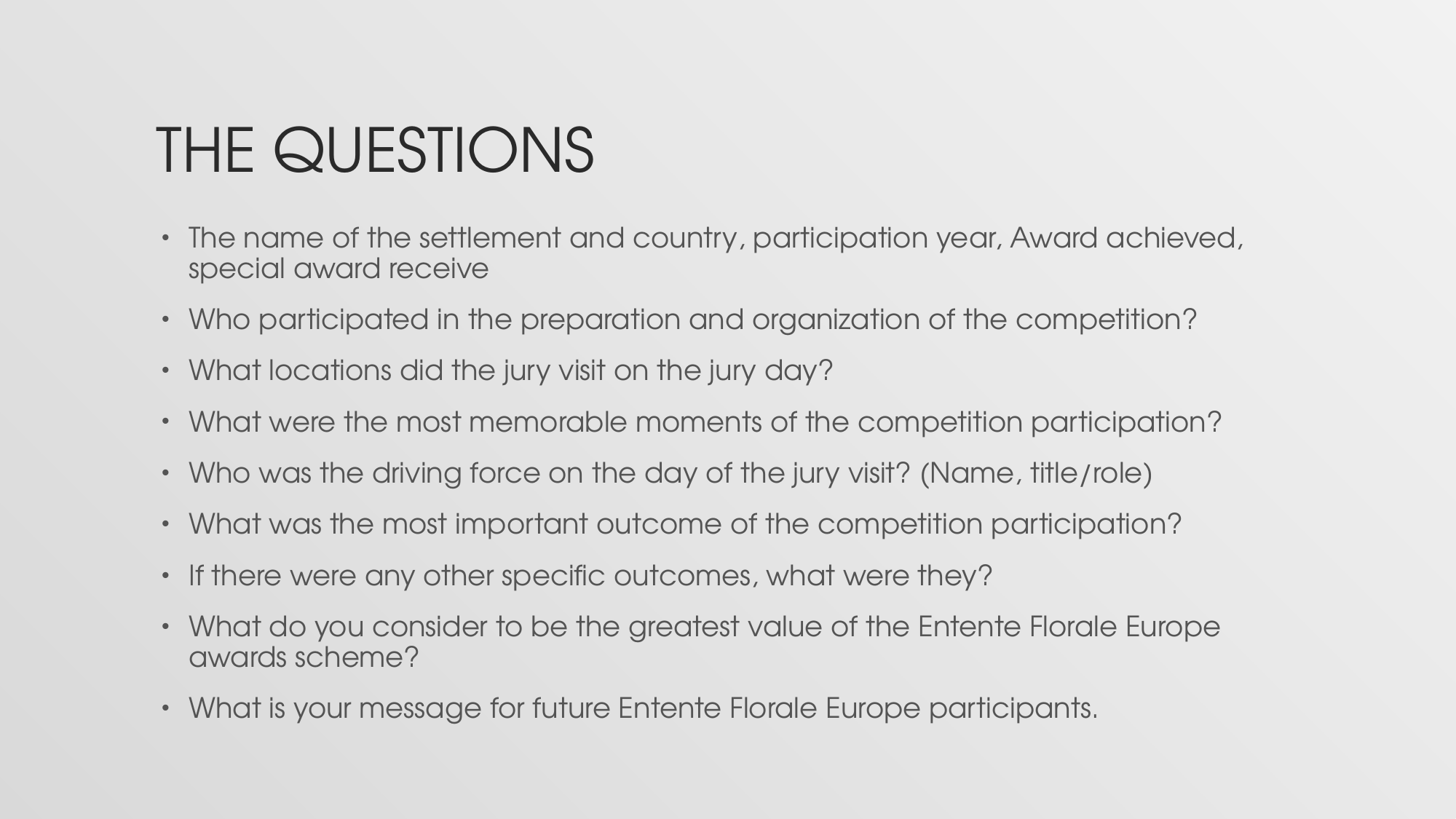

# The Questions
The name of the settlement and country, participation year, Award achieved, special award receive
Who participated in the preparation and organization of the competition?
What locations did the jury visit on the jury day?
What were the most memorable moments of the competition participation?
Who was the driving force on the day of the jury visit? (Name, title/role)
What was the most important outcome of the competition participation?
If there were any other specific outcomes, what were they?
What do you consider to be the greatest value of the Entente Florale Europe awards scheme?
What is your message for future Entente Florale Europe participants.